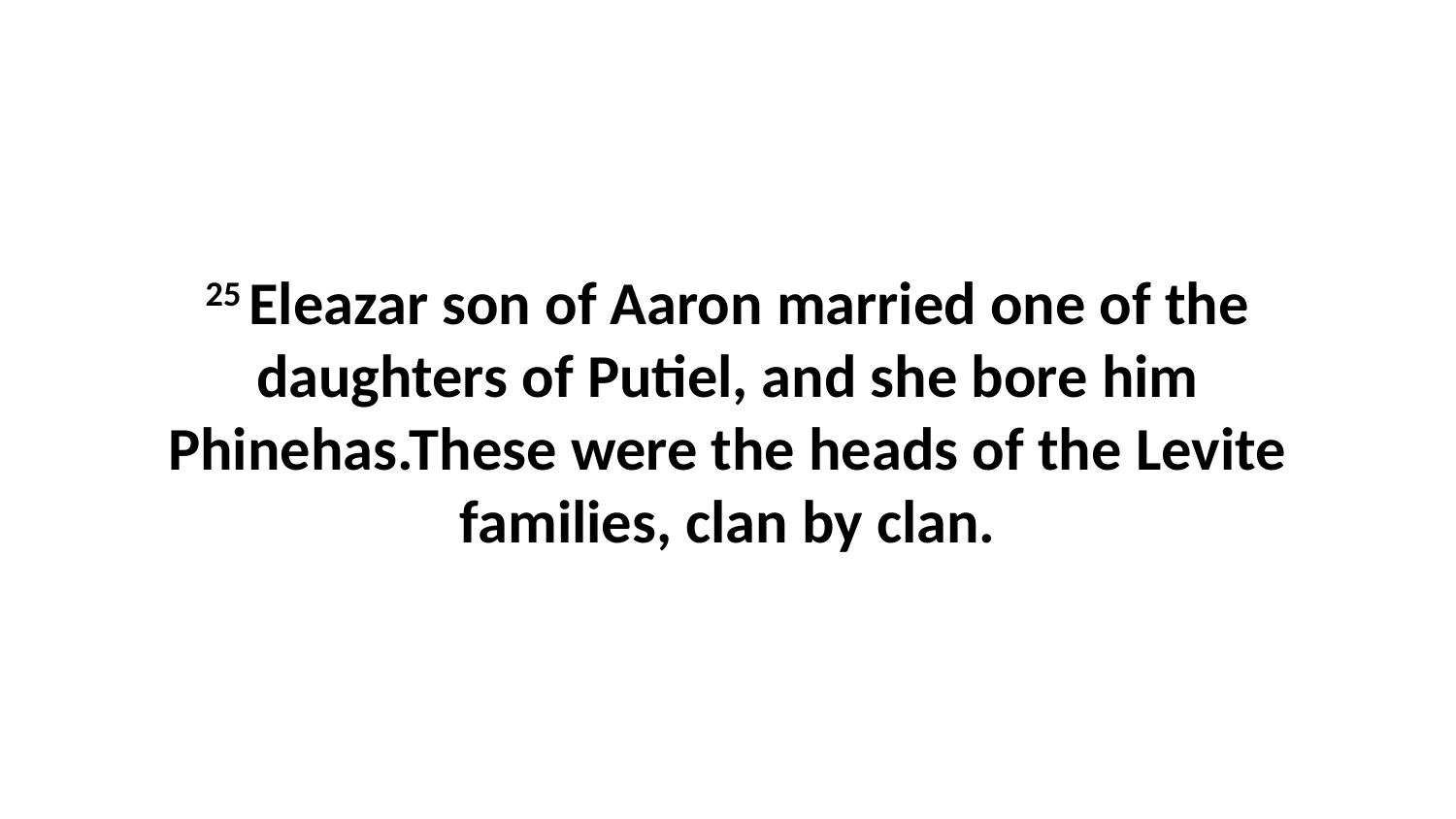

25 Eleazar son of Aaron married one of the daughters of Putiel, and she bore him Phinehas.These were the heads of the Levite families, clan by clan.